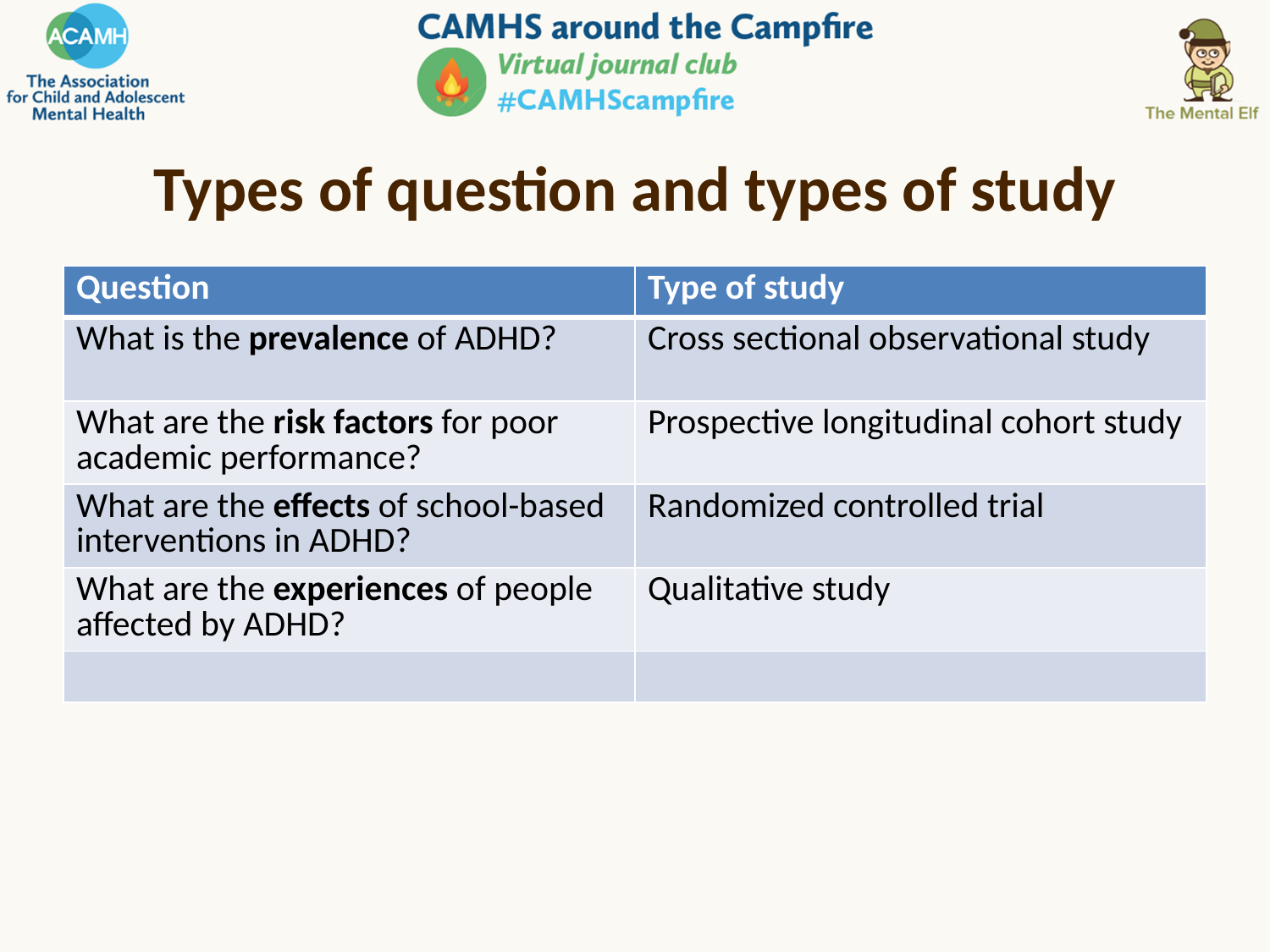

# Types of question and types of study
| Question | Type of study |
| --- | --- |
| What is the prevalence of ADHD? | Cross sectional observational study |
| What are the risk factors for poor academic performance? | Prospective longitudinal cohort study |
| What are the effects of school-based interventions in ADHD? | Randomized controlled trial |
| What are the experiences of people affected by ADHD? | Qualitative study |
|  |  |